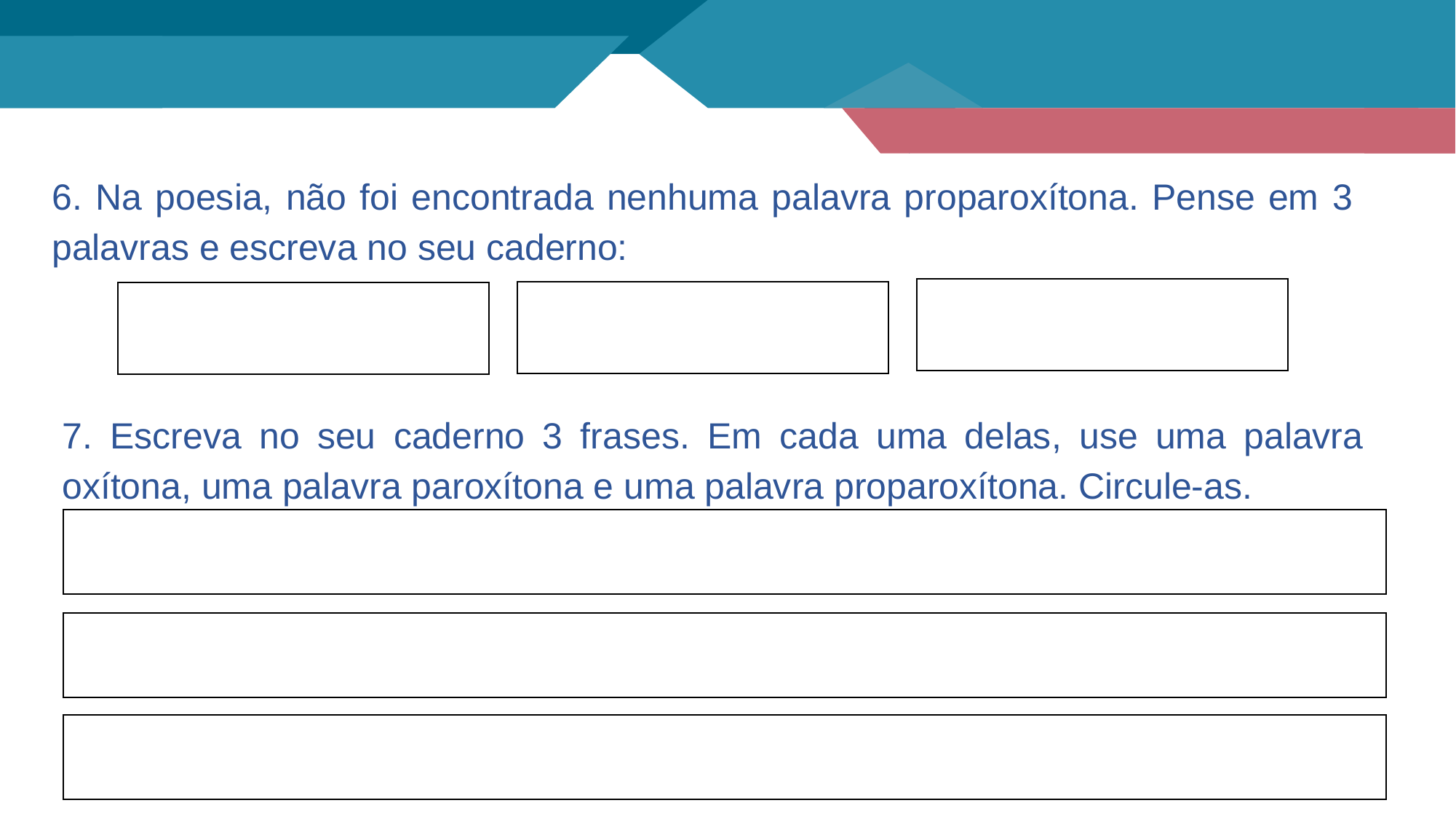

6. Na poesia, não foi encontrada nenhuma palavra proparoxítona. Pense em 3 palavras e escreva no seu caderno:

7. Escreva no seu caderno 3 frases. Em cada uma delas, use uma palavra oxítona, uma palavra paroxítona e uma palavra proparoxítona. Circule-as.